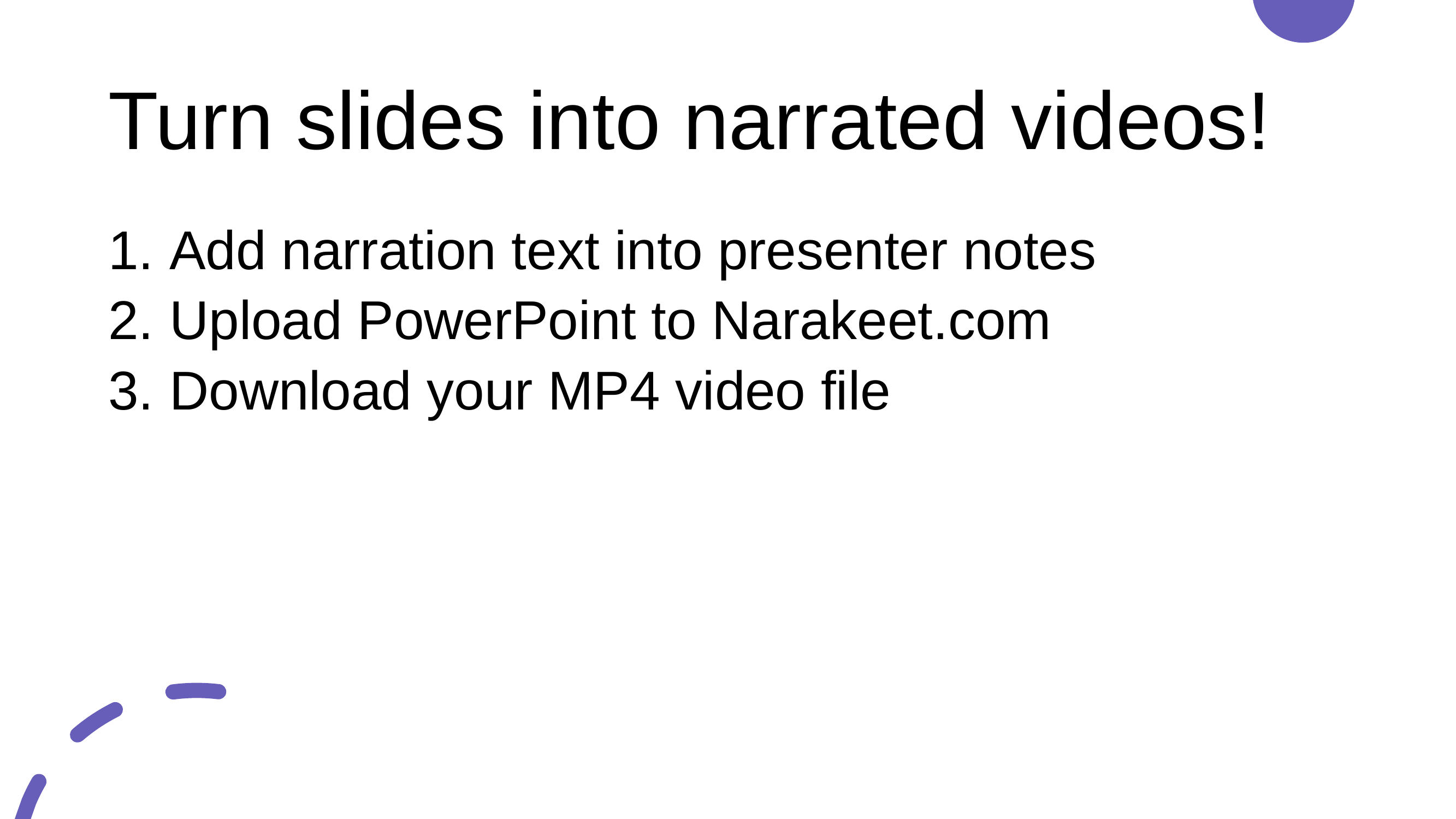

# Turn slides into narrated videos!
 Add narration text into presenter notes
 Upload PowerPoint to Narakeet.com
 Download your MP4 video file